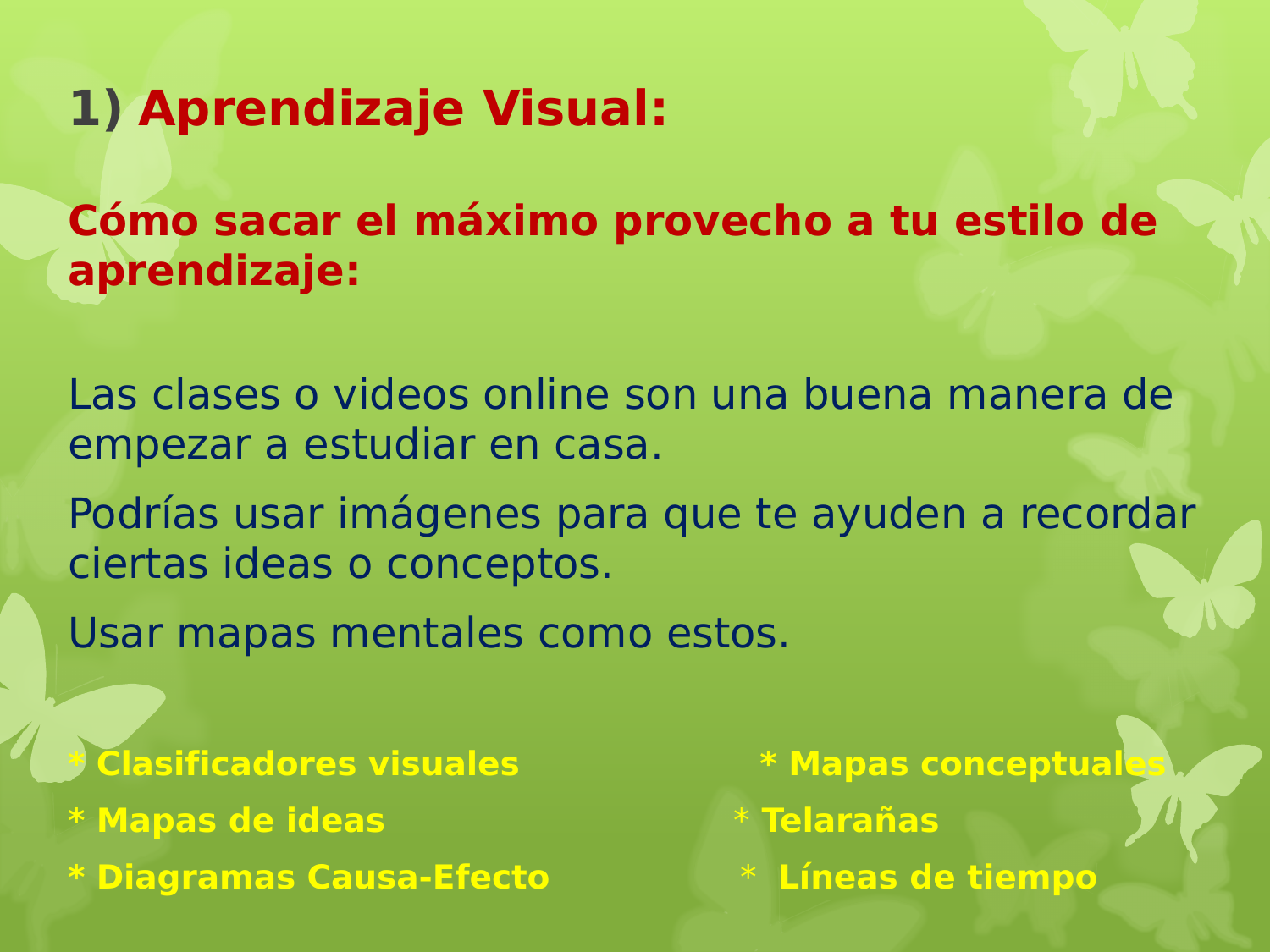

Aprendizaje Visual:

Cómo sacar el máximo provecho a tu estilo de aprendizaje:

Las clases o videos online son una buena manera de empezar a estudiar en casa.
Podrías usar imágenes para que te ayuden a recordar ciertas ideas o conceptos.
Usar mapas mentales como estos.

* Clasificadores visuales                     * Mapas conceptuales
* Mapas de ideas                                 * Telarañas
* Diagramas Causa-Efecto                  *  Líneas de tiempo